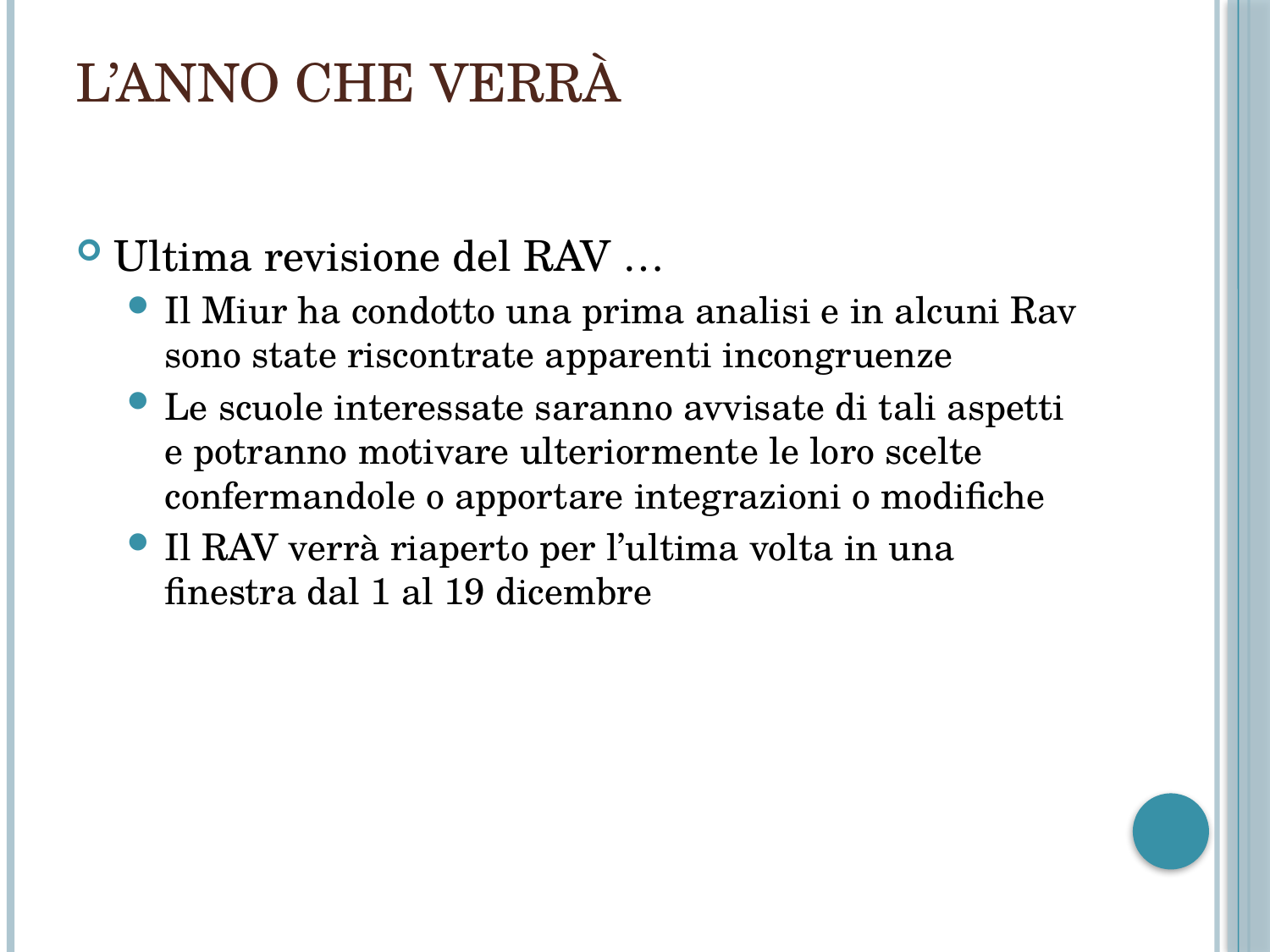

# L’anno che verrà

Ultima revisione del RAV …
Il Miur ha condotto una prima analisi e in alcuni Rav sono state riscontrate apparenti incongruenze
Le scuole interessate saranno avvisate di tali aspetti e potranno motivare ulteriormente le loro scelte confermandole o apportare integrazioni o modifiche
Il RAV verrà riaperto per l’ultima volta in una finestra dal 1 al 19 dicembre